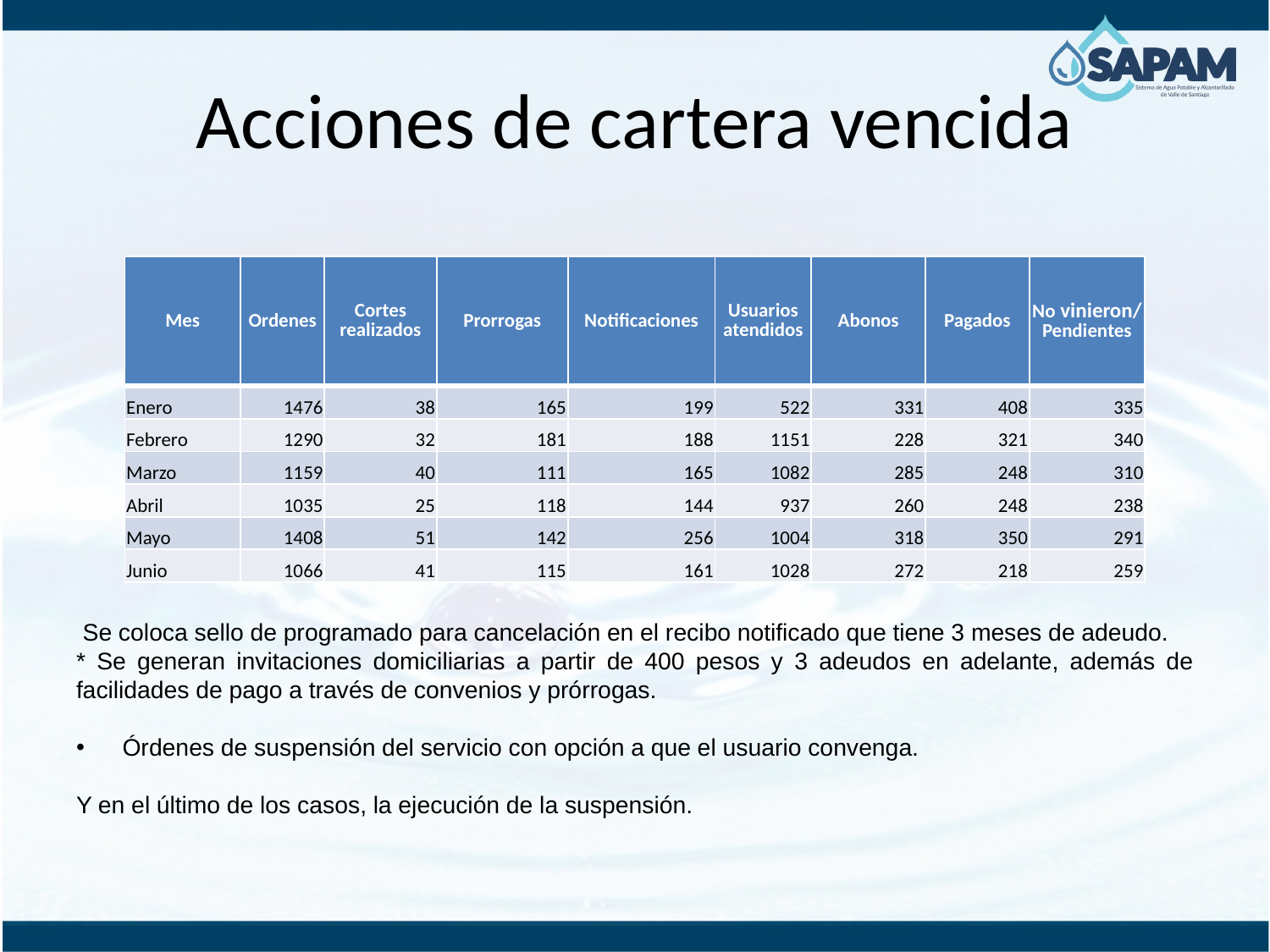

# Acciones de cartera vencida

 Se coloca sello de programado para cancelación en el recibo notificado que tiene 3 meses de adeudo.
* Se generan invitaciones domiciliarias a partir de 400 pesos y 3 adeudos en adelante, además de facilidades de pago a través de convenios y prórrogas.

Órdenes de suspensión del servicio con opción a que el usuario convenga.

Y en el último de los casos, la ejecución de la suspensión.

| Mes | Ordenes | Cortes realizados | Prorrogas | Notificaciones | Usuarios atendidos | Abonos | Pagados | No vinieron/ Pendientes |
| --- | --- | --- | --- | --- | --- | --- | --- | --- |
| Enero | 1476 | 38 | 165 | 199 | 522 | 331 | 408 | 335 |
| Febrero | 1290 | 32 | 181 | 188 | 1151 | 228 | 321 | 340 |
| Marzo | 1159 | 40 | 111 | 165 | 1082 | 285 | 248 | 310 |
| Abril | 1035 | 25 | 118 | 144 | 937 | 260 | 248 | 238 |
| Mayo | 1408 | 51 | 142 | 256 | 1004 | 318 | 350 | 291 |
| Junio | 1066 | 41 | 115 | 161 | 1028 | 272 | 218 | 259 |